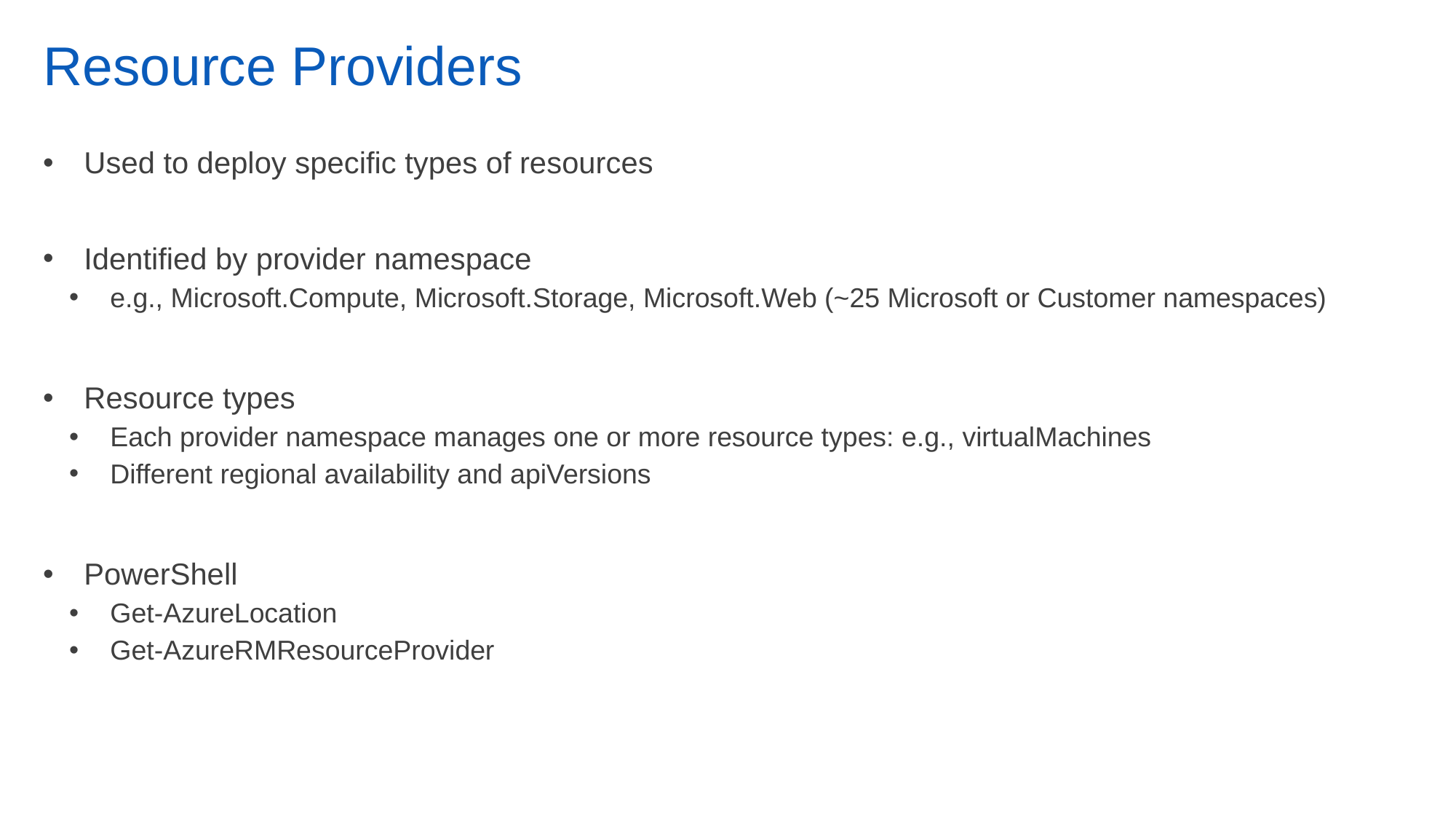

# Resource Providers
Used to deploy specific types of resources

Identified by provider namespace
e.g., Microsoft.Compute, Microsoft.Storage, Microsoft.Web (~25 Microsoft or Customer namespaces)

Resource types
Each provider namespace manages one or more resource types: e.g., virtualMachines
Different regional availability and apiVersions

PowerShell
Get-AzureLocation
Get-AzureRMResourceProvider